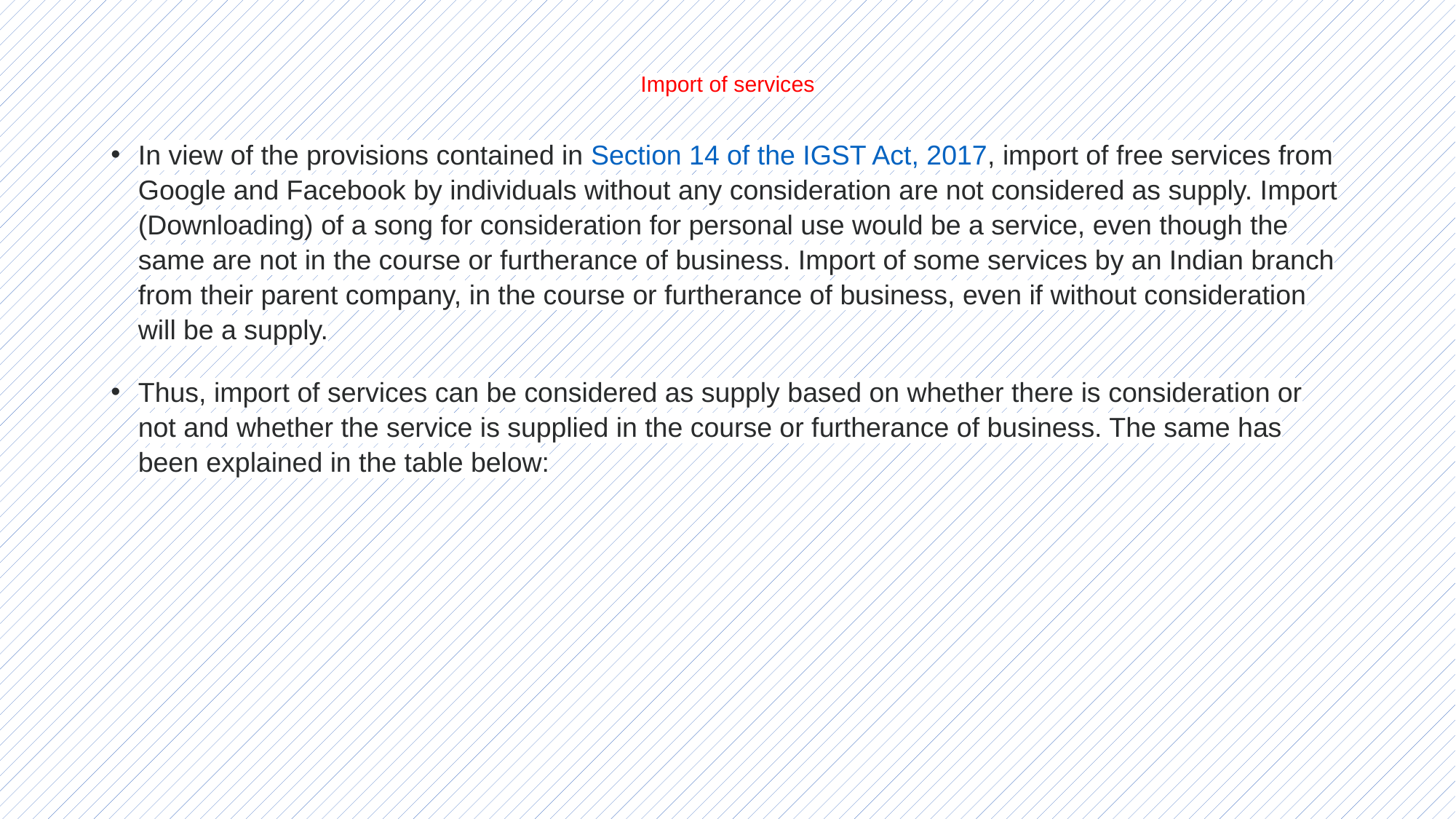

# Import of services
In view of the provisions contained in Section 14 of the IGST Act, 2017, import of free services from Google and Facebook by individuals without any consideration are not considered as supply. Import (Downloading) of a song for consideration for personal use would be a service, even though the same are not in the course or furtherance of business. Import of some services by an Indian branch from their parent company, in the course or furtherance of business, even if without consideration will be a supply.
Thus, import of services can be considered as supply based on whether there is consideration or not and whether the service is supplied in the course or furtherance of business. The same has been explained in the table below: